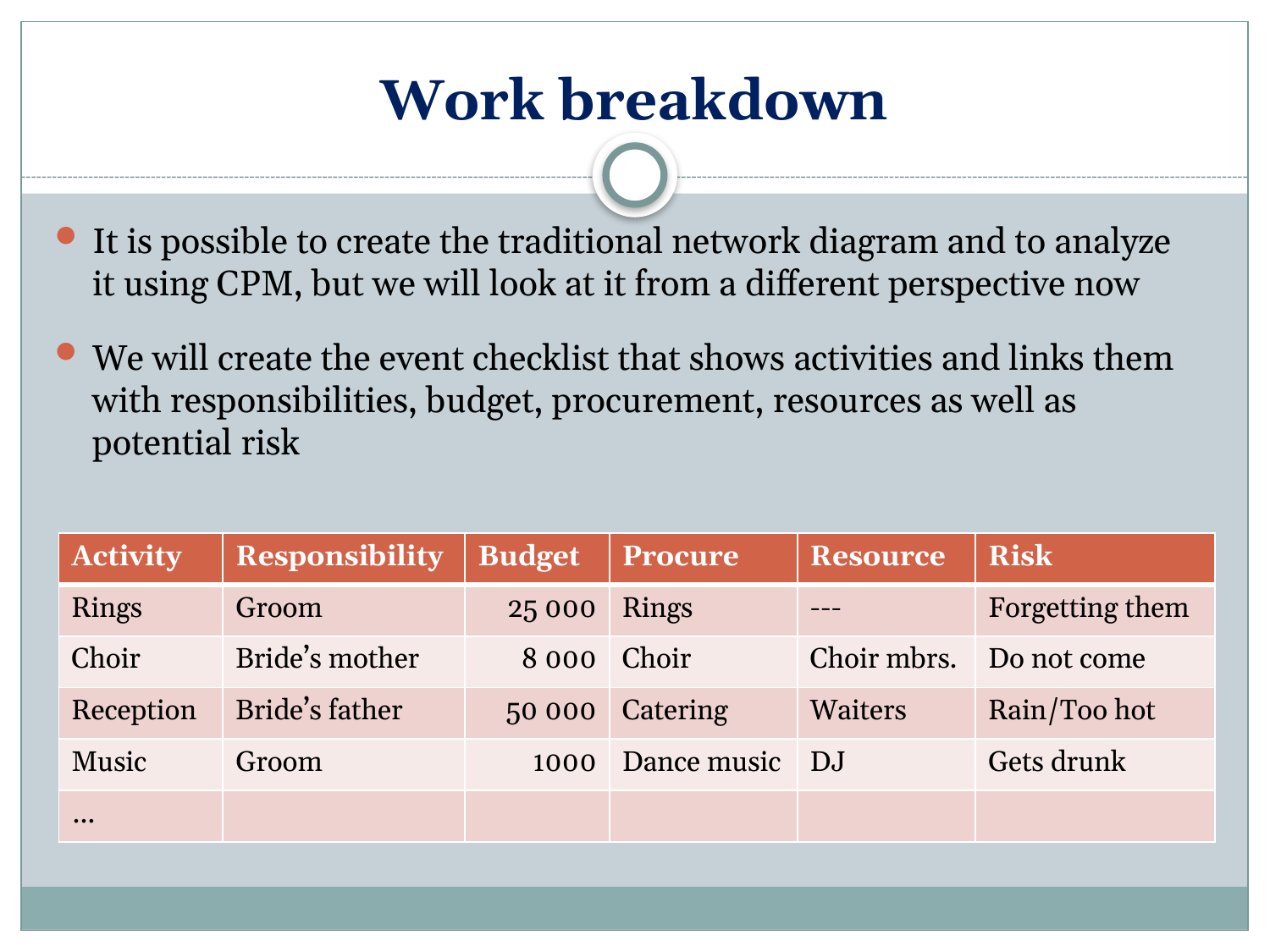

# Work breakdown
It is possible to create the traditional network diagram and to analyze it using CPM, but we will look at it from a different perspective now
We will create the event checklist that shows activities and links them with responsibilities, budget, procurement, resources as well as potential risk

| Activity | Responsibility | Budget | Procure | Resource | Risk |
| --- | --- | --- | --- | --- | --- |
| Rings | Groom | 25 000 | Rings | --- | Forgetting them |
| Choir | Bride’s mother | 8 000 | Choir | Choir mbrs. | Do not come |
| Reception | Bride’s father | 50 000 | Catering | Waiters | Rain/Too hot |
| Music | Groom | 1000 | Dance music | DJ | Gets drunk |
| … |  |  |  |  |  |